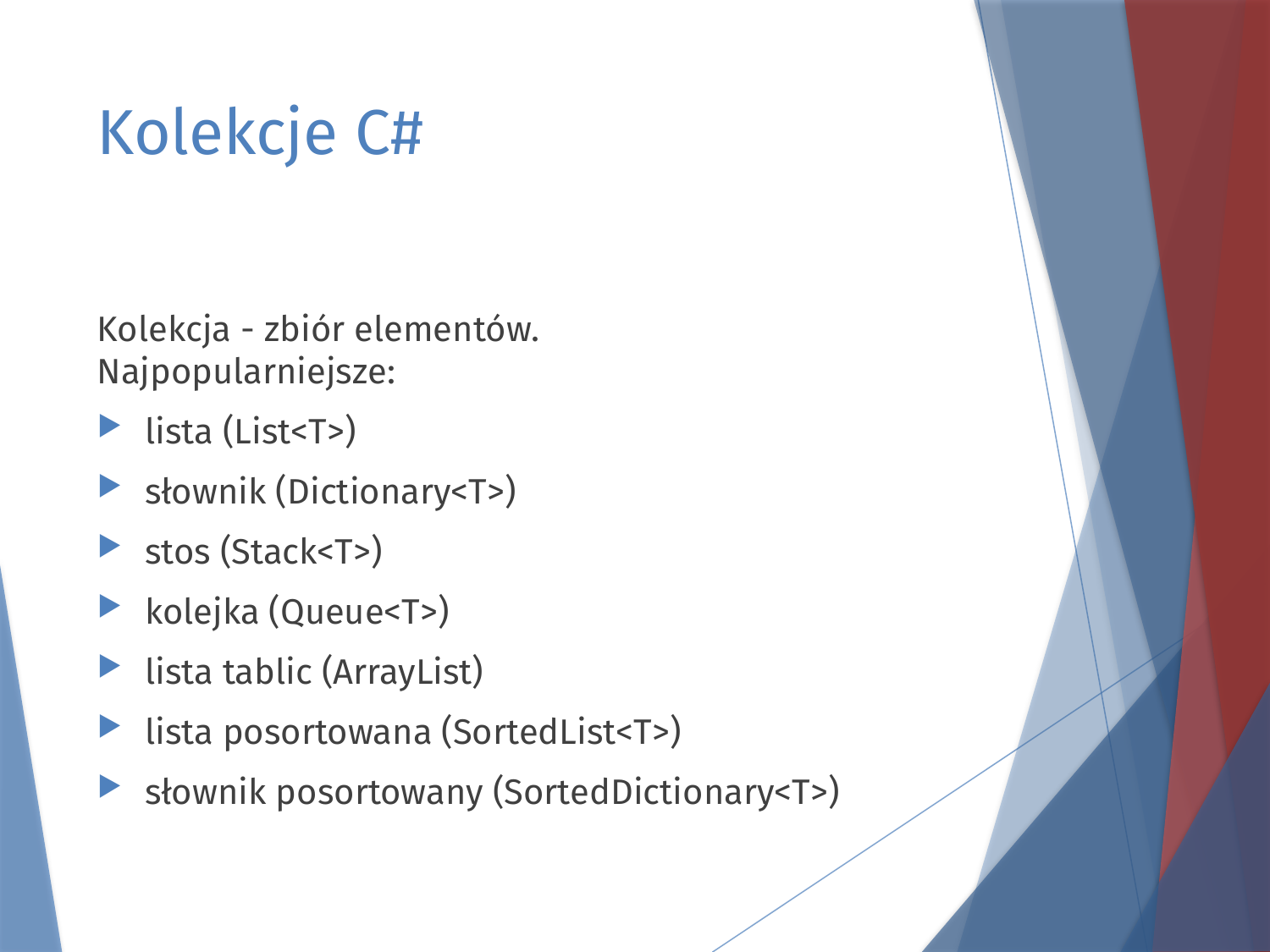

# Kolekcje C#
Kolekcja - zbiór elementów.
Najpopularniejsze:
lista (List<T>)
słownik (Dictionary<T>)
stos (Stack<T>)
kolejka (Queue<T>)
lista tablic (ArrayList)
lista posortowana (SortedList<T>)
słownik posortowany (SortedDictionary<T>)